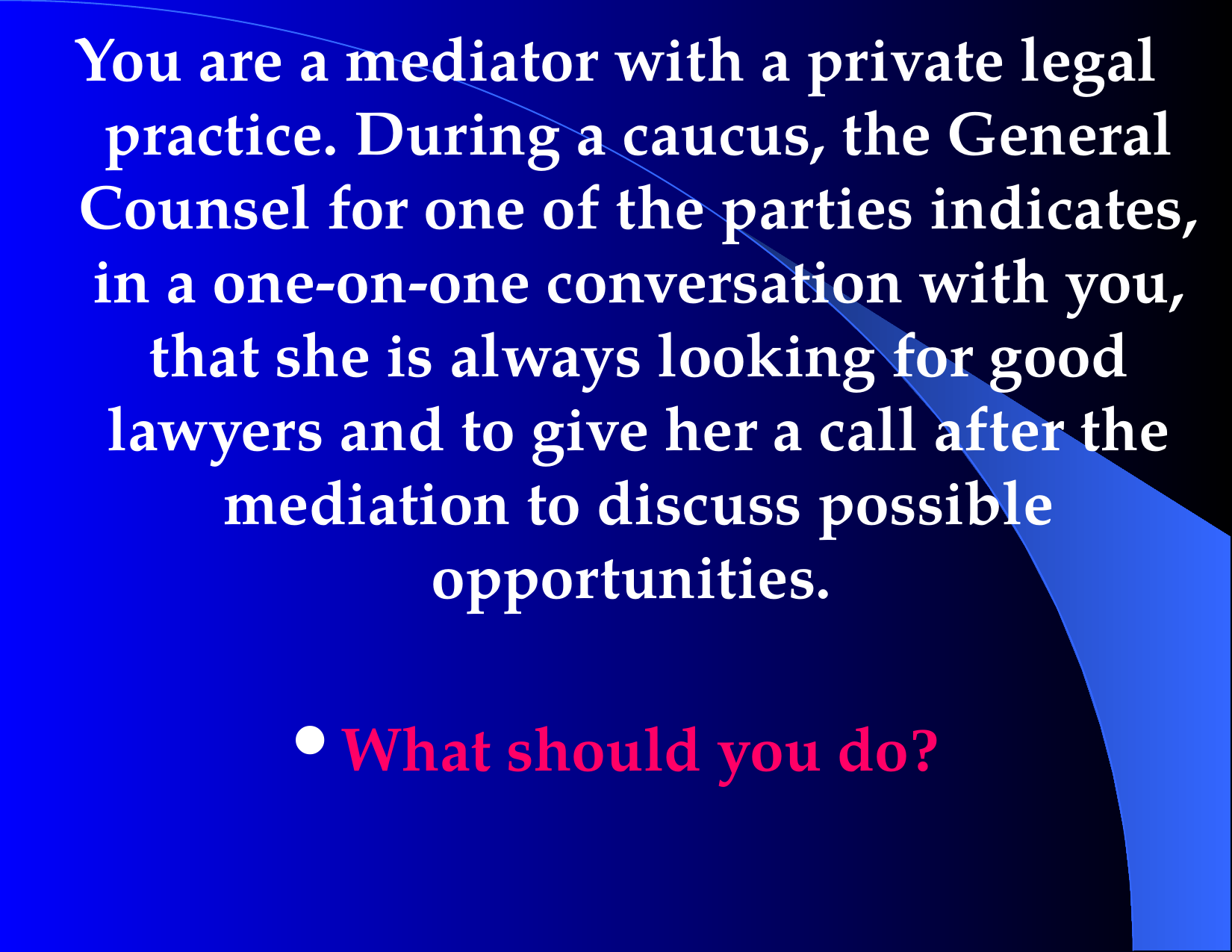

You are a mediator with a private legal practice. During a caucus, the General Counsel for one of the parties indicates, in a one-on-one conversation with you, that she is always looking for good lawyers and to give her a call after the mediation to discuss possible opportunities.

What should you do?